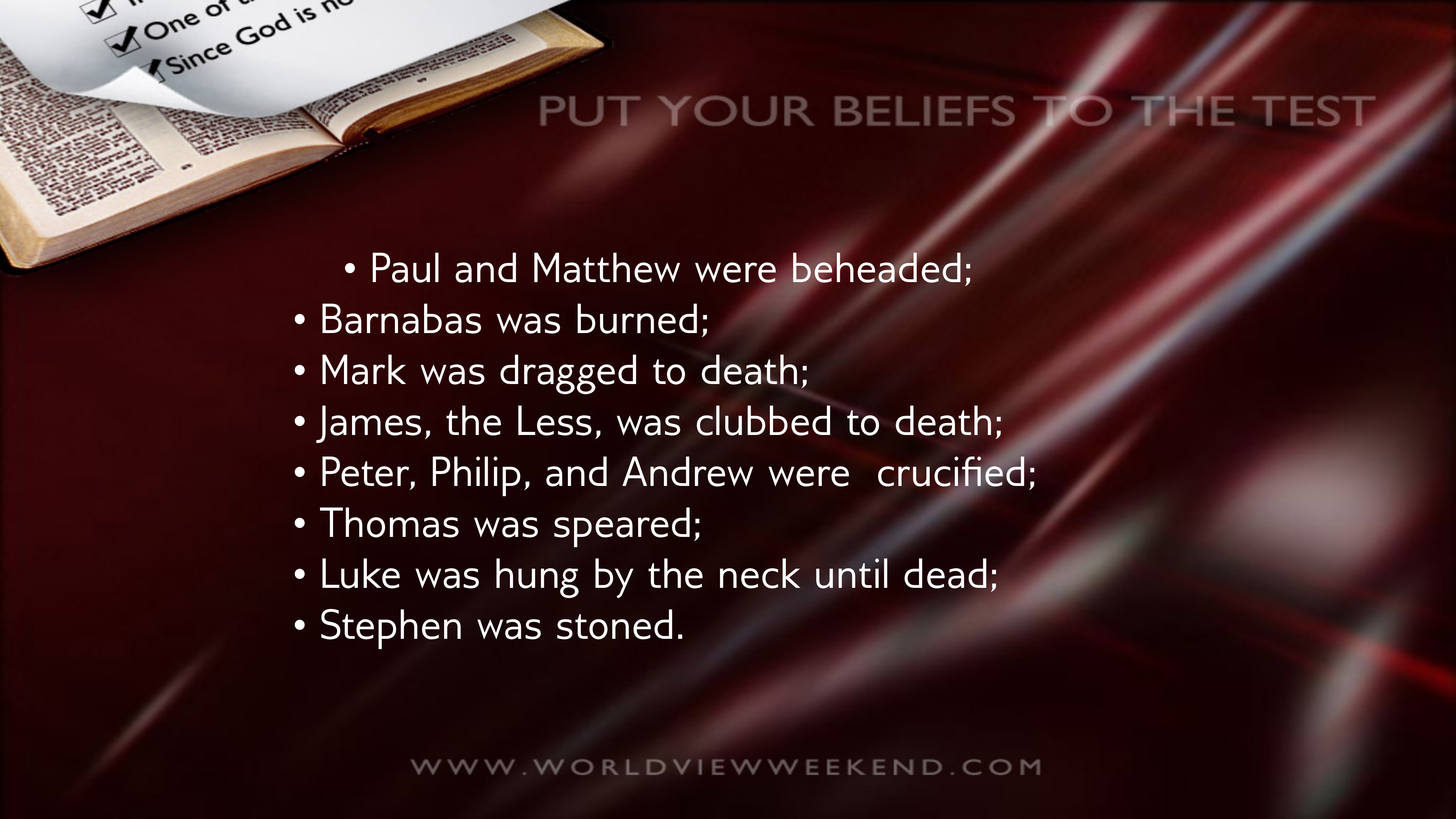

• Paul and Matthew were beheaded;
• Barnabas was burned;
• Mark was dragged to death;
• James, the Less, was clubbed to death;
• Peter, Philip, and Andrew were  crucified;
• Thomas was speared;
• Luke was hung by the neck until dead;
• Stephen was stoned.